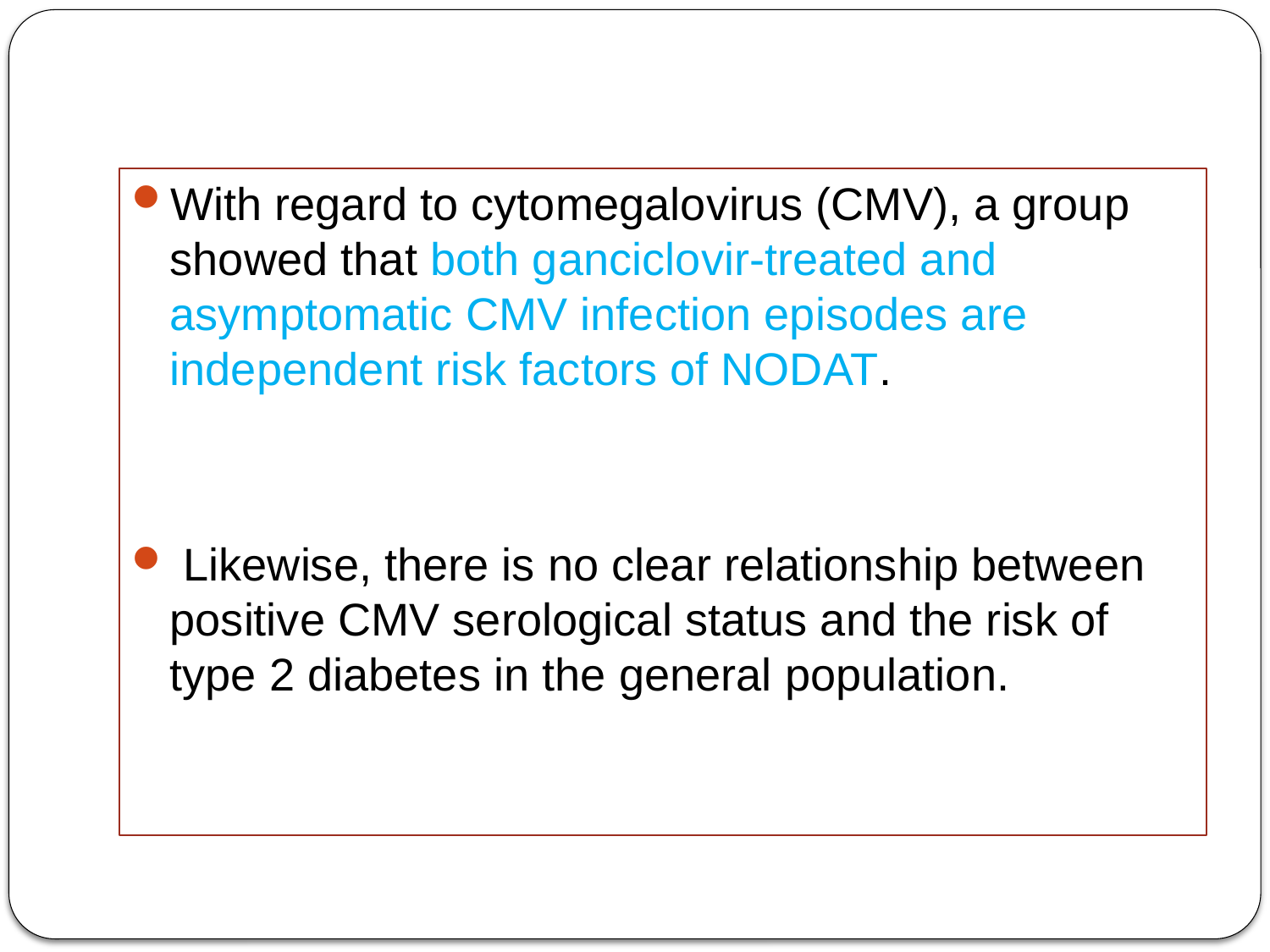

With regard to cytomegalovirus (CMV), a group showed that both ganciclovir-treated and asymptomatic CMV infection episodes are independent risk factors of NODAT.

 Likewise, there is no clear relationship between positive CMV serological status and the risk of type 2 diabetes in the general population.